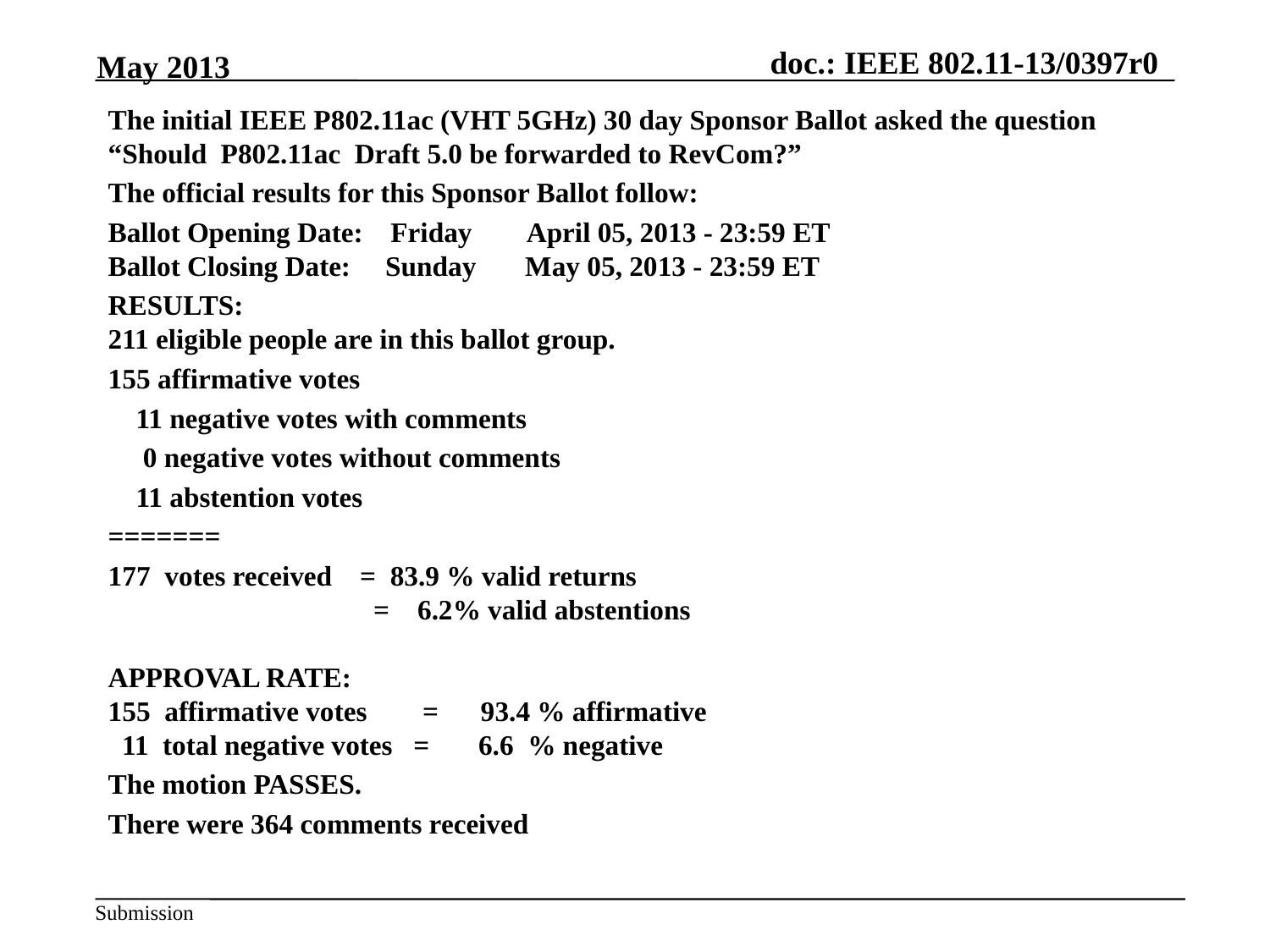

May 2013
# The initial IEEE P802.11ac (VHT 5GHz) 30 day Sponsor Ballot asked the question “Should  P802.11ac  Draft 5.0 be forwarded to RevCom?”
The official results for this Sponsor Ballot follow:
Ballot Opening Date:    Friday        April 05, 2013 - 23:59 ET
Ballot Closing Date:     Sunday       May 05, 2013 - 23:59 ET
RESULTS:
211 eligible people are in this ballot group.
155 affirmative votes
    11 negative votes with comments
     0 negative votes without comments
    11 abstention votes
=======
177  votes received    =  83.9 % valid returns
                                      =    6.2% valid abstentions
 
APPROVAL RATE:
155  affirmative votes        =      93.4 % affirmative
  11  total negative votes   =       6.6  % negative
The motion PASSES.
There were 364 comments received